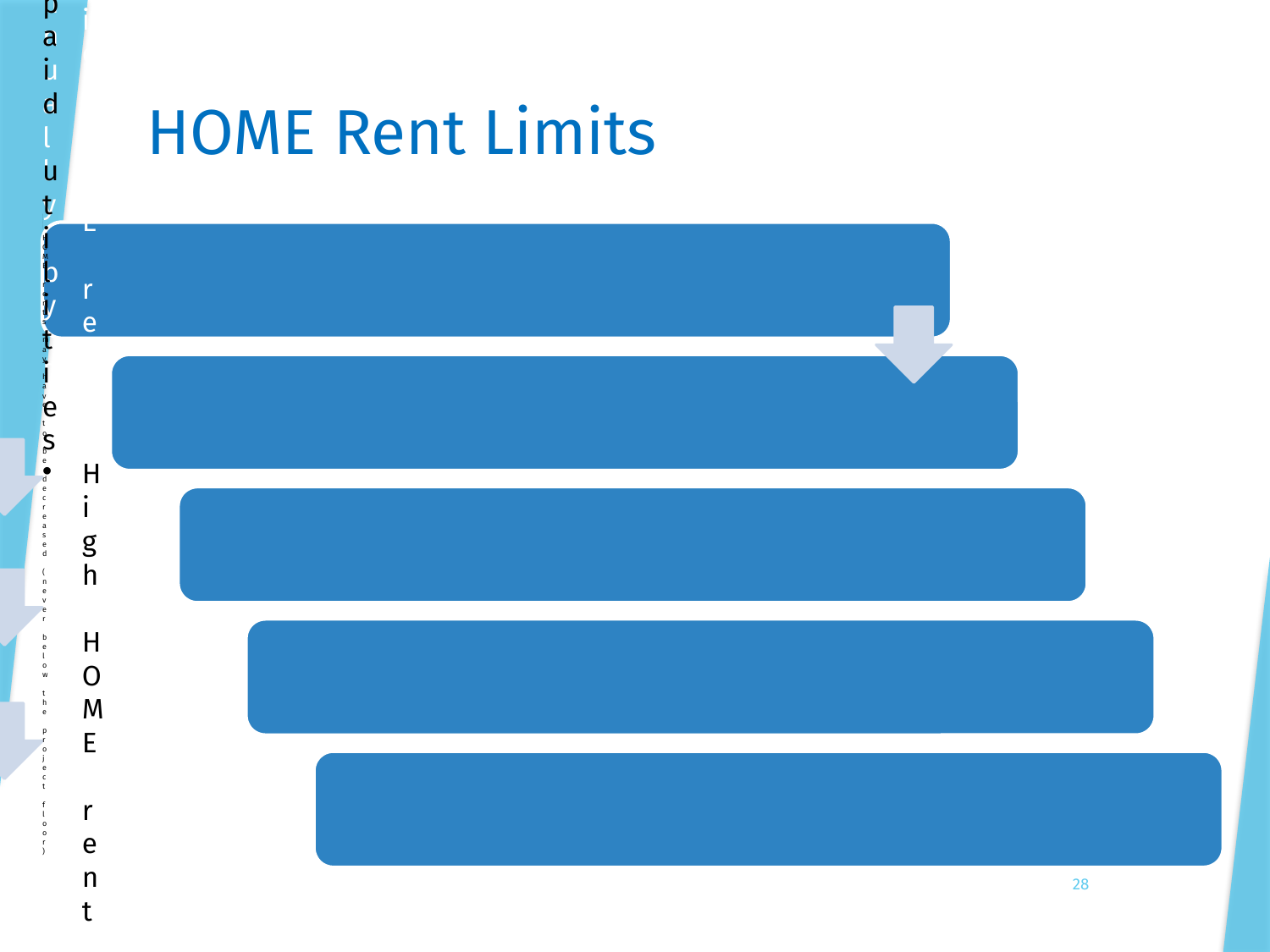

# HOME Rent Limits
HOME rents may have to be decreased (never below the project floor)

28